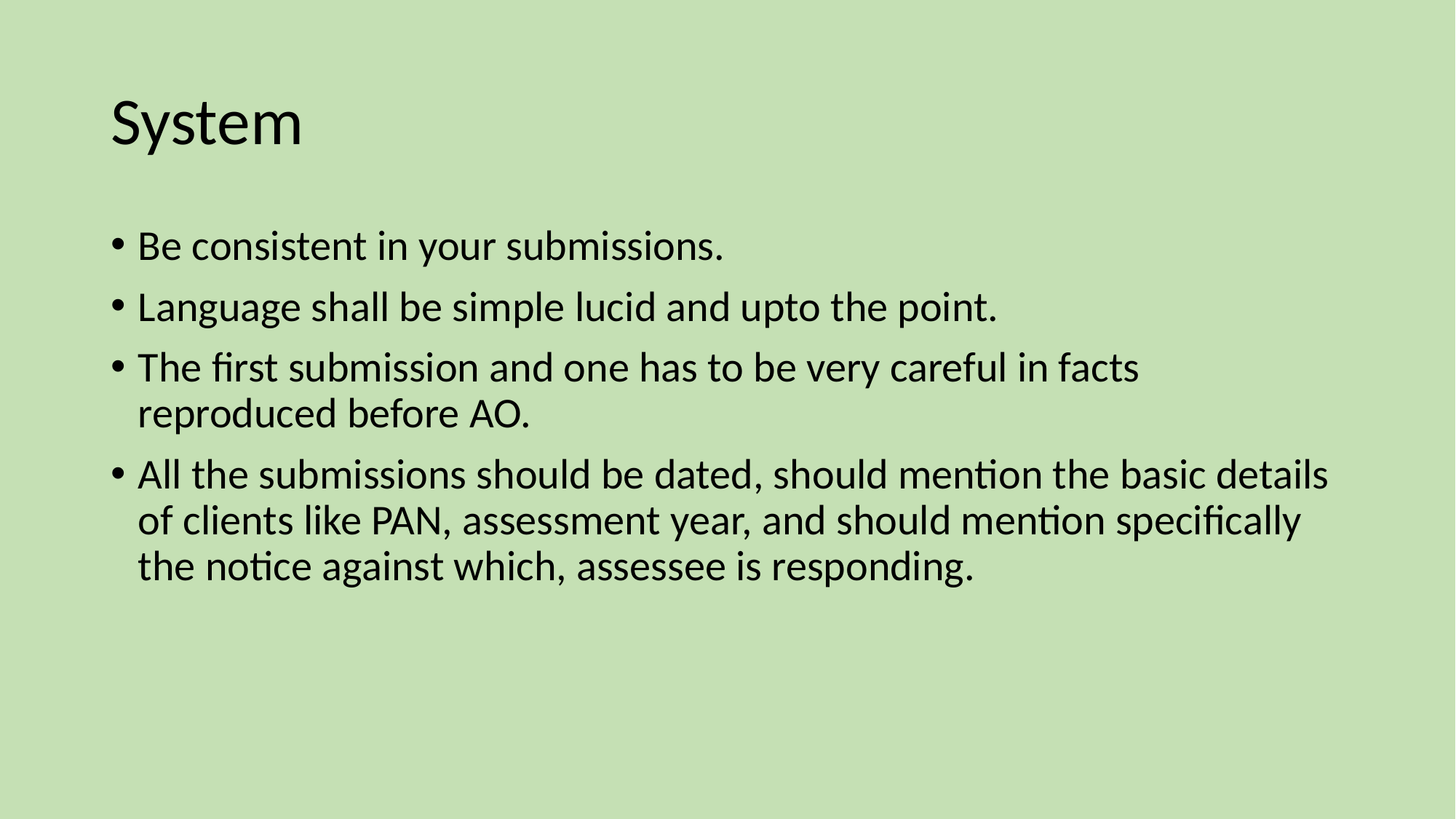

# System
Be consistent in your submissions.
Language shall be simple lucid and upto the point.
The first submission and one has to be very careful in facts reproduced before AO.
All the submissions should be dated, should mention the basic details of clients like PAN, assessment year, and should mention specifically the notice against which, assessee is responding.